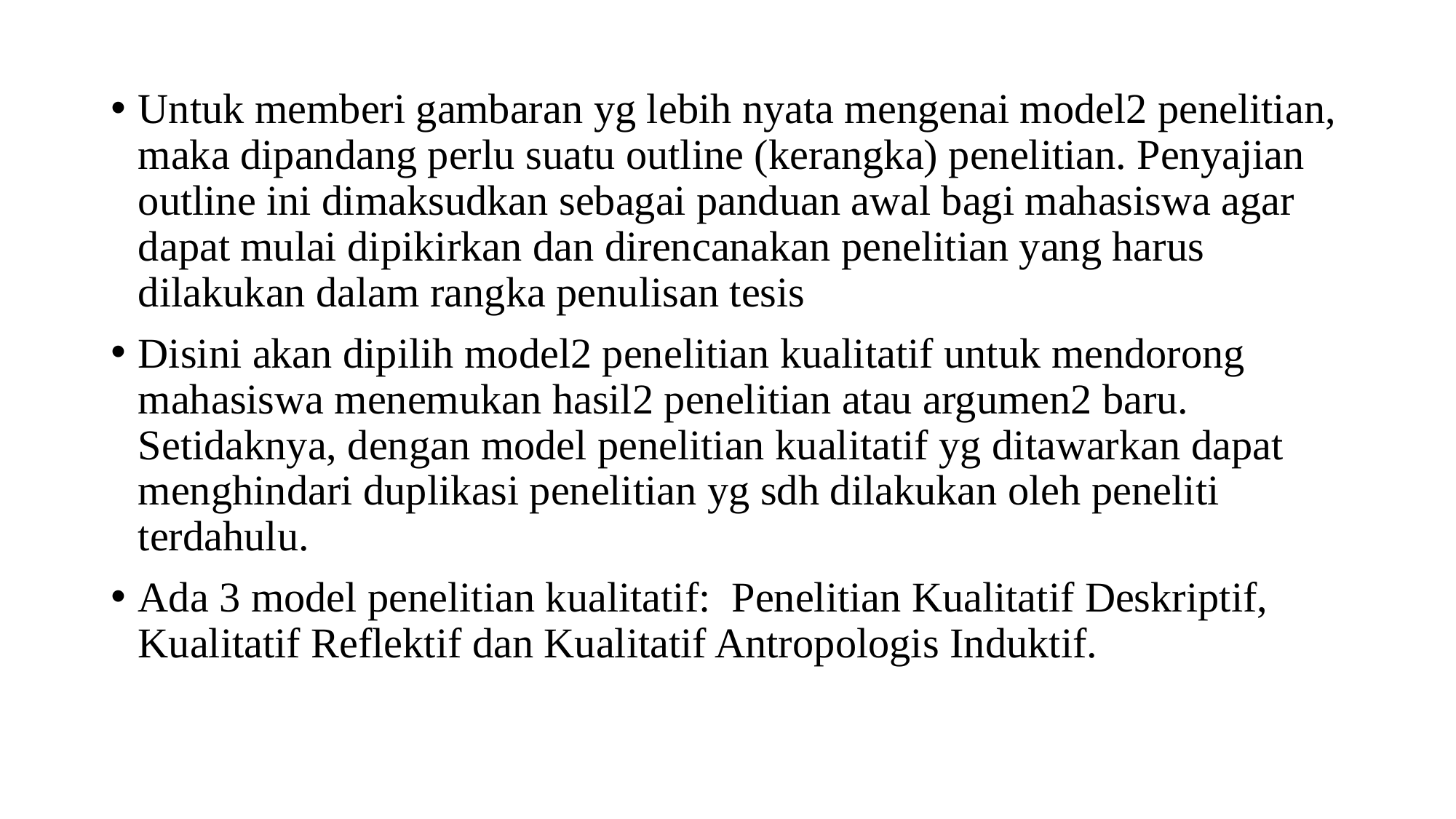

#
Untuk memberi gambaran yg lebih nyata mengenai model2 penelitian, maka dipandang perlu suatu outline (kerangka) penelitian. Penyajian outline ini dimaksudkan sebagai panduan awal bagi mahasiswa agar dapat mulai dipikirkan dan direncanakan penelitian yang harus dilakukan dalam rangka penulisan tesis
Disini akan dipilih model2 penelitian kualitatif untuk mendorong mahasiswa menemukan hasil2 penelitian atau argumen2 baru. Setidaknya, dengan model penelitian kualitatif yg ditawarkan dapat menghindari duplikasi penelitian yg sdh dilakukan oleh peneliti terdahulu.
Ada 3 model penelitian kualitatif:  Penelitian Kualitatif Deskriptif, Kualitatif Reflektif dan Kualitatif Antropologis Induktif.